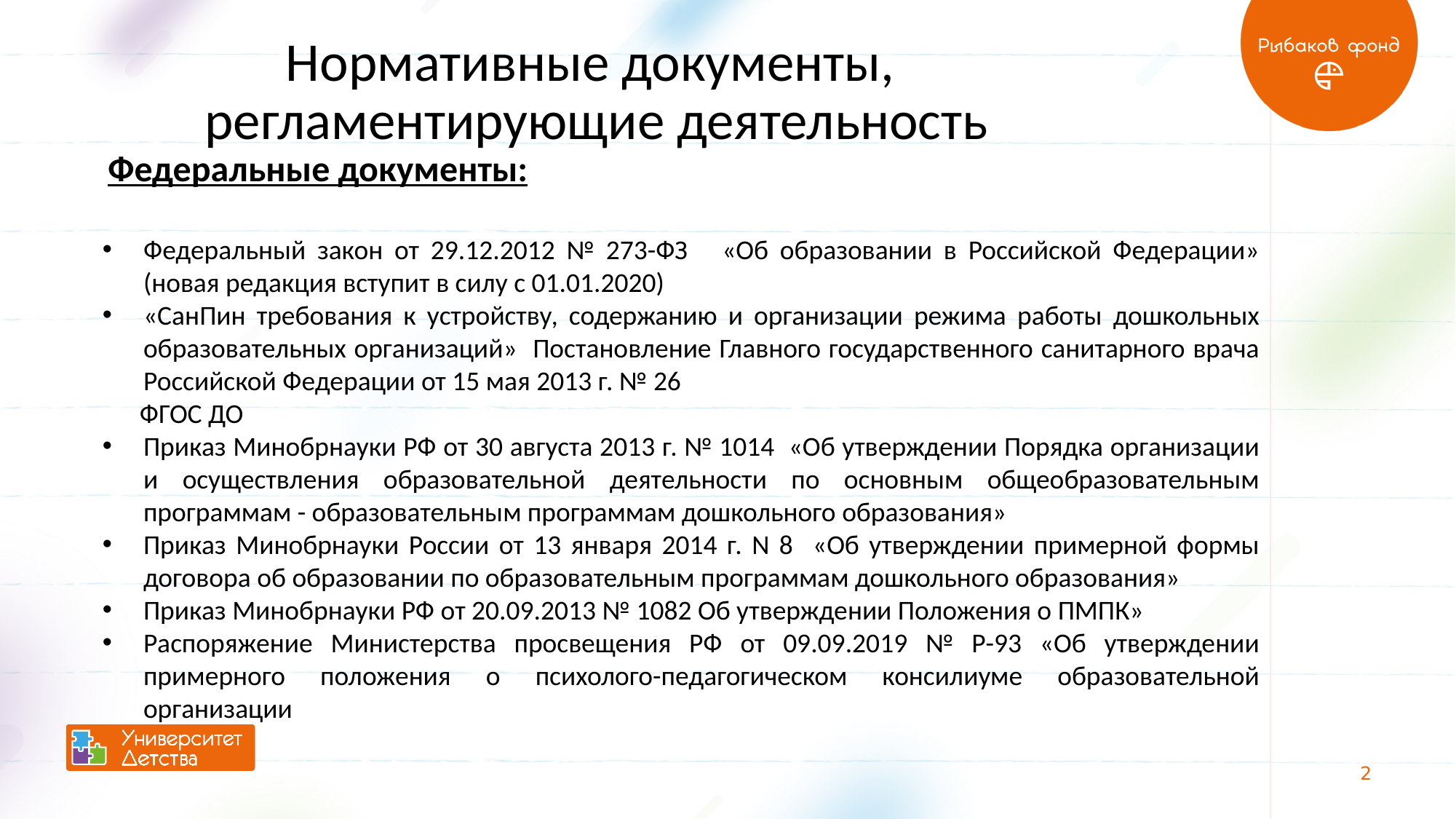

Нормативные документы,
регламентирующие деятельность
Федеральные документы:

Федеральный закон от 29.12.2012 № 273-ФЗ   «Об образовании в Российской Федерации» (новая редакция вступит в силу с 01.01.2020)
«СанПин требования к устройству, содержанию и организации режима работы дошкольных образовательных организаций»  Постановление Главного государственного санитарного врача Российской Федерации от 15 мая 2013 г. № 26
      ФГОС ДО
Приказ Минобрнауки РФ от 30 августа 2013 г. № 1014  «Об утверждении Порядка организации и осуществления образовательной деятельности по основным общеобразовательным программам - образовательным программам дошкольного образования»
Приказ Минобрнауки России от 13 января 2014 г. N 8  «Об утверждении примерной формы договора об образовании по образовательным программам дошкольного образования»
Приказ Минобрнауки РФ от 20.09.2013 № 1082 Об утверждении Положения о ПМПК»
Распоряжение Министерства просвещения РФ от 09.09.2019 № Р-93 «Об утверждении примерного положения о психолого-педагогическом консилиуме образовательной организации
2